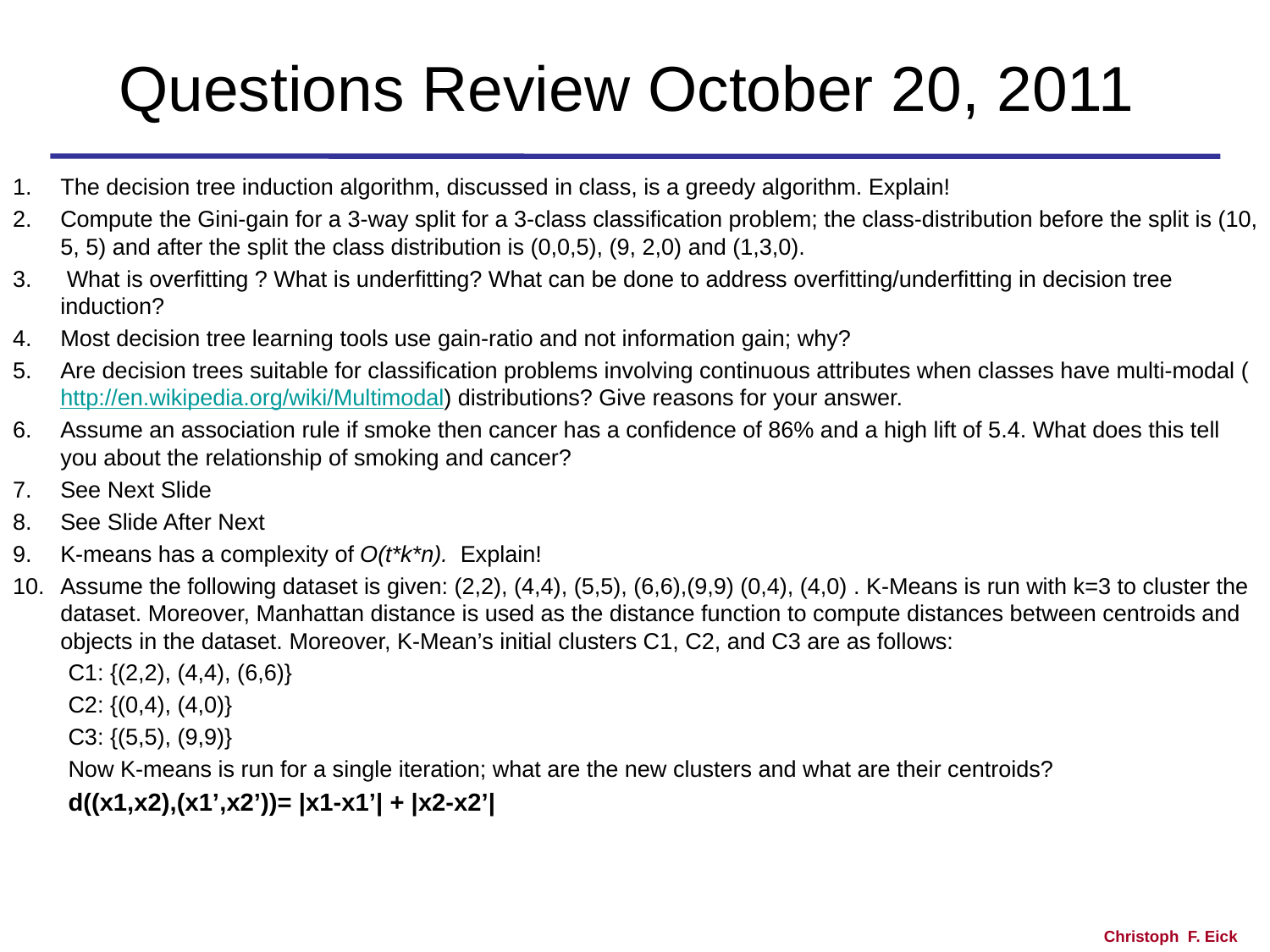

# Questions Review October 20, 2011
The decision tree induction algorithm, discussed in class, is a greedy algorithm. Explain!
Compute the Gini-gain for a 3-way split for a 3-class classification problem; the class-distribution before the split is (10, 5, 5) and after the split the class distribution is (0,0,5), (9, 2,0) and (1,3,0).
 What is overfitting ? What is underfitting? What can be done to address overfitting/underfitting in decision tree induction?
Most decision tree learning tools use gain-ratio and not information gain; why?
Are decision trees suitable for classification problems involving continuous attributes when classes have multi-modal (http://en.wikipedia.org/wiki/Multimodal) distributions? Give reasons for your answer.
Assume an association rule if smoke then cancer has a confidence of 86% and a high lift of 5.4. What does this tell you about the relationship of smoking and cancer?
See Next Slide
See Slide After Next
K-means has a complexity of O(t*k*n).  Explain!
Assume the following dataset is given: (2,2), (4,4), (5,5), (6,6),(9,9) (0,4), (4,0) . K-Means is run with k=3 to cluster the dataset. Moreover, Manhattan distance is used as the distance function to compute distances between centroids and objects in the dataset. Moreover, K-Mean’s initial clusters C1, C2, and C3 are as follows:
C1: {(2,2), (4,4), (6,6)}
C2: {(0,4), (4,0)}
C3: {(5,5), (9,9)}
Now K-means is run for a single iteration; what are the new clusters and what are their centroids?
d((x1,x2),(x1’,x2’))= |x1-x1’| + |x2-x2’|